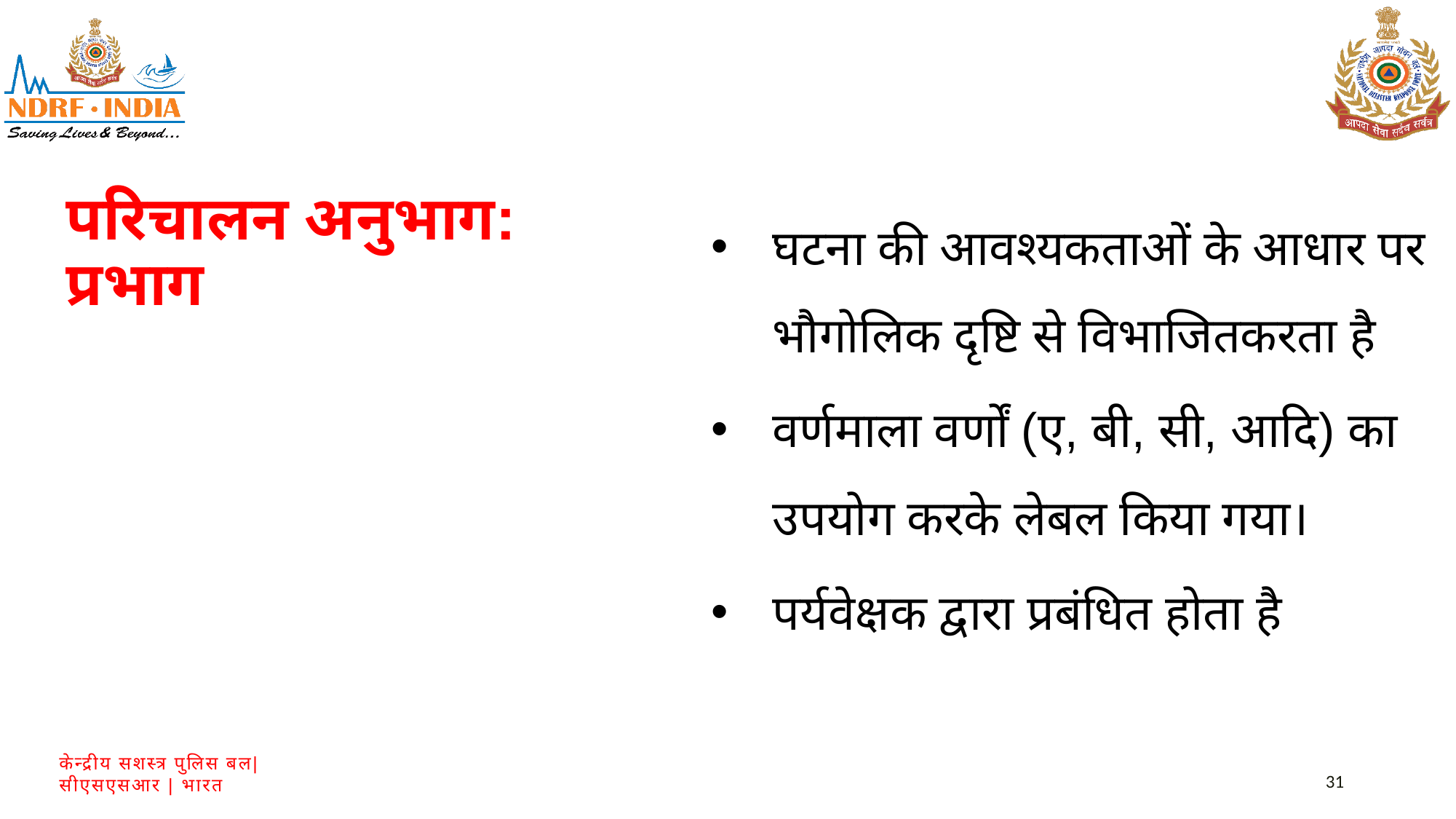

परिचालन अनुभाग: प्रभाग
घटना की आवश्यकताओं के आधार पर भौगोलिक दृष्टि से विभाजितकरता है
वर्णमाला वर्णों (ए, बी, सी, आदि) का उपयोग करके लेबल किया गया।
पर्यवेक्षक द्वारा प्रबंधित होता है
31